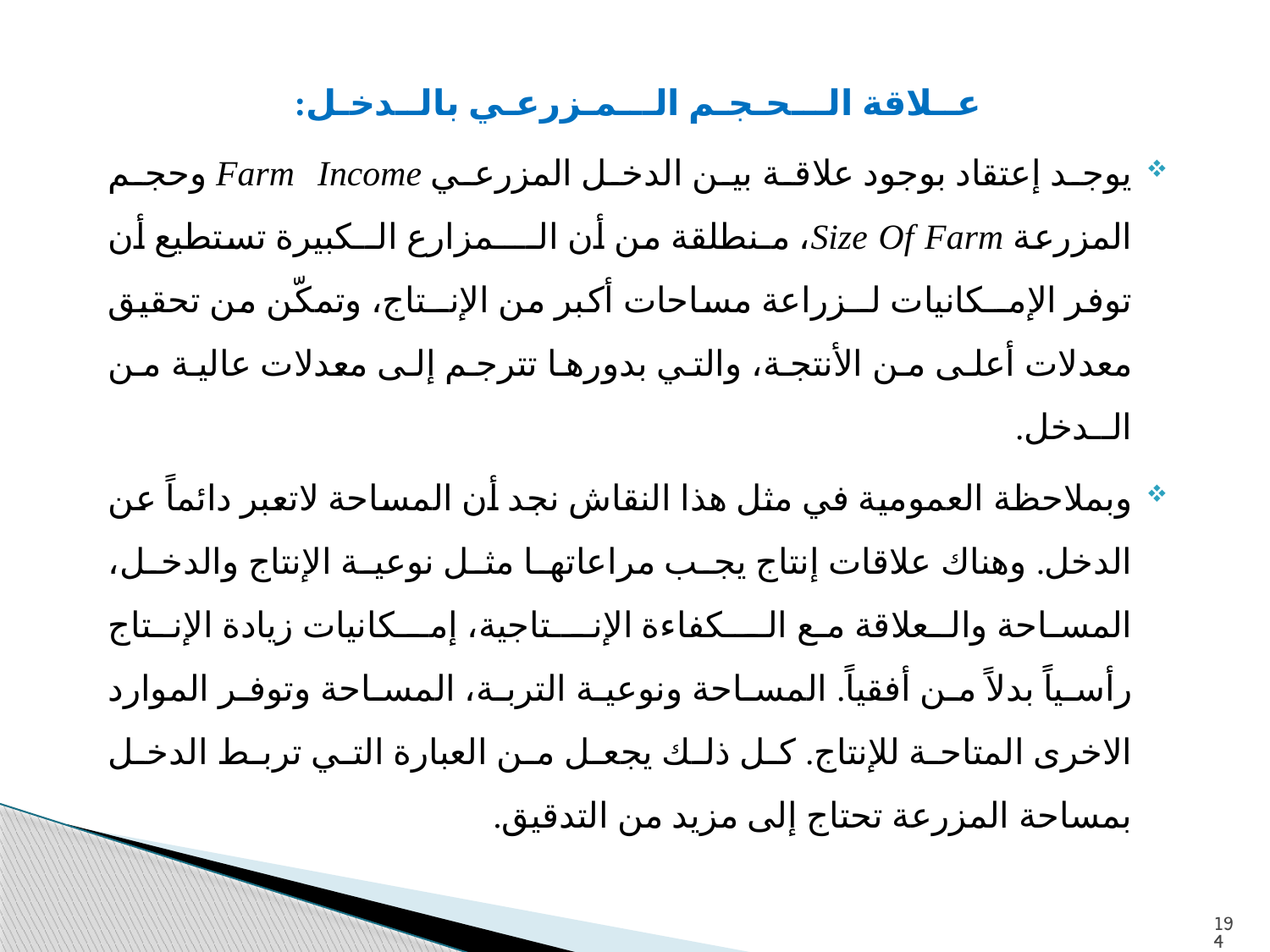

عــلاقة الـــحـجـم الـــمـزرعـي بالــدخـل:
يوجد إعتقاد بوجود علاقة بين الدخل المزرعي Farm Income وحجم المزرعة Size Of Farm، مـنطلقة من أن الــــمزارع الــكبيرة تستطيع أن توفر الإمــكانيات لــزراعة مساحات أكبر من الإنــتاج، وتمكّن من تحقيق معدلات أعلى من الأنتجة، والتي بدورها تترجم إلى معدلات عالية من الــدخل.
وبملاحظة العمومية في مثل هذا النقاش نجد أن المساحة لاتعبر دائماً عن الدخل. وهناك علاقات إنتاج يجب مراعاتها مثل نوعية الإنتاج والدخل، المساحة والـعلاقة مع الـــكفاءة الإنـــتاجية، إمــكانيات زيادة الإنـتاج رأسياً بدلاً من أفقياً. المساحة ونوعية التربة، المساحة وتوفر الموارد الاخرى المتاحة للإنتاج. كل ذلك يجعل من العبارة التي تربط الدخل بمساحة المزرعة تحتاج إلى مزيد من التدقيق.
194